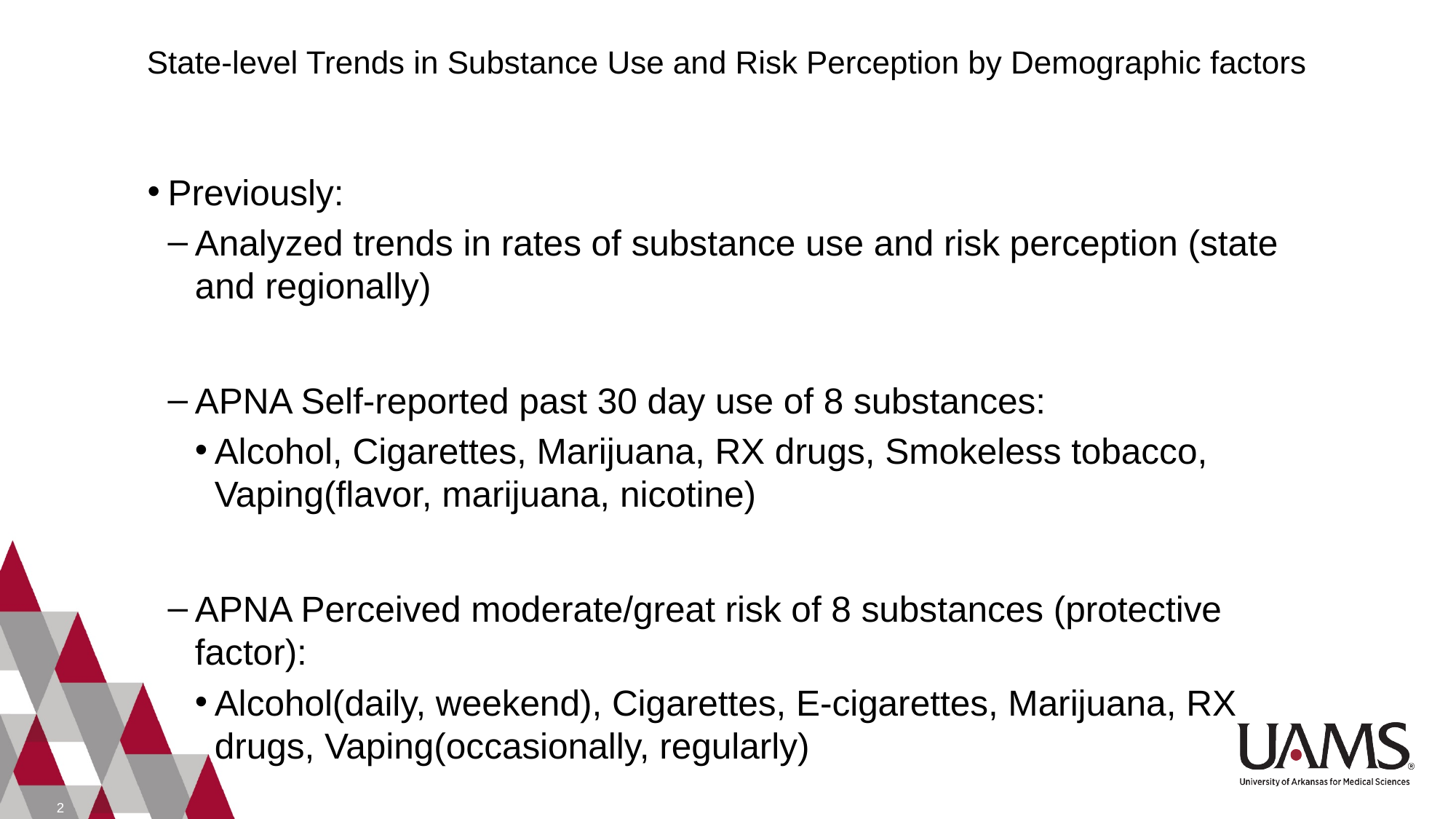

# State-level Trends in Substance Use and Risk Perception by Demographic factors
Previously:
Analyzed trends in rates of substance use and risk perception (state and regionally)

APNA Self-reported past 30 day use of 8 substances:
Alcohol, Cigarettes, Marijuana, RX drugs, Smokeless tobacco, Vaping(flavor, marijuana, nicotine)

APNA Perceived moderate/great risk of 8 substances (protective factor):
Alcohol(daily, weekend), Cigarettes, E-cigarettes, Marijuana, RX drugs, Vaping(occasionally, regularly)